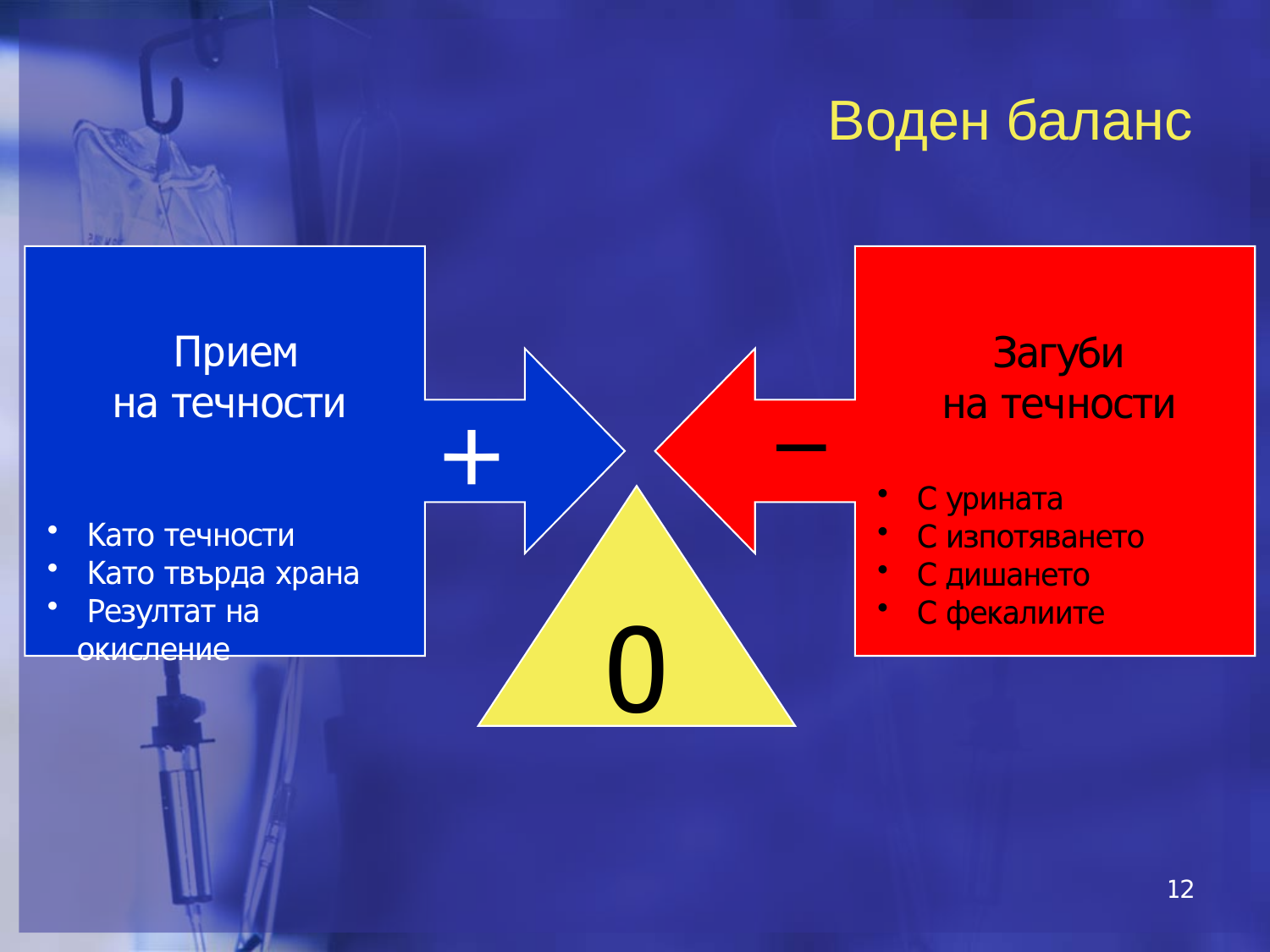

# Воден баланс

	Прием
на течности

 Като течности
 Като твърда храна
 Резултат на окисление

Загуби
на течности

 С урината
 С изпотяването
 С дишането
 С фекалиите
_
+
0
12